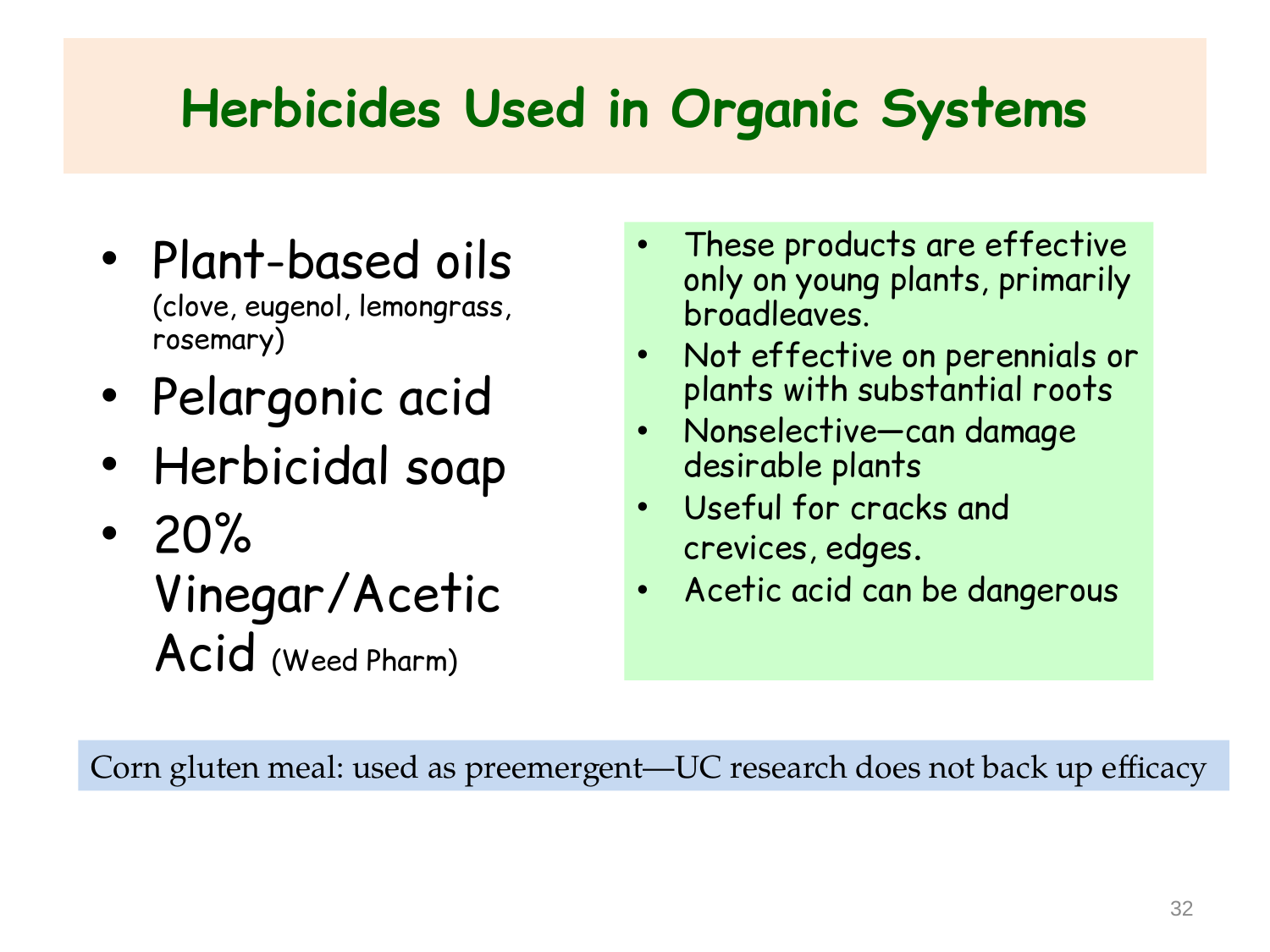

# Herbicides Used in Organic Systems
Plant-based oils (clove, eugenol, lemongrass, rosemary)
Pelargonic acid
Herbicidal soap
20% Vinegar/Acetic Acid (Weed Pharm)
These products are effective only on young plants, primarily broadleaves.
Not effective on perennials or plants with substantial roots
Nonselective—can damage desirable plants
Useful for cracks and crevices, edges.
Acetic acid can be dangerous
Corn gluten meal: used as preemergent—UC research does not back up efficacy
32